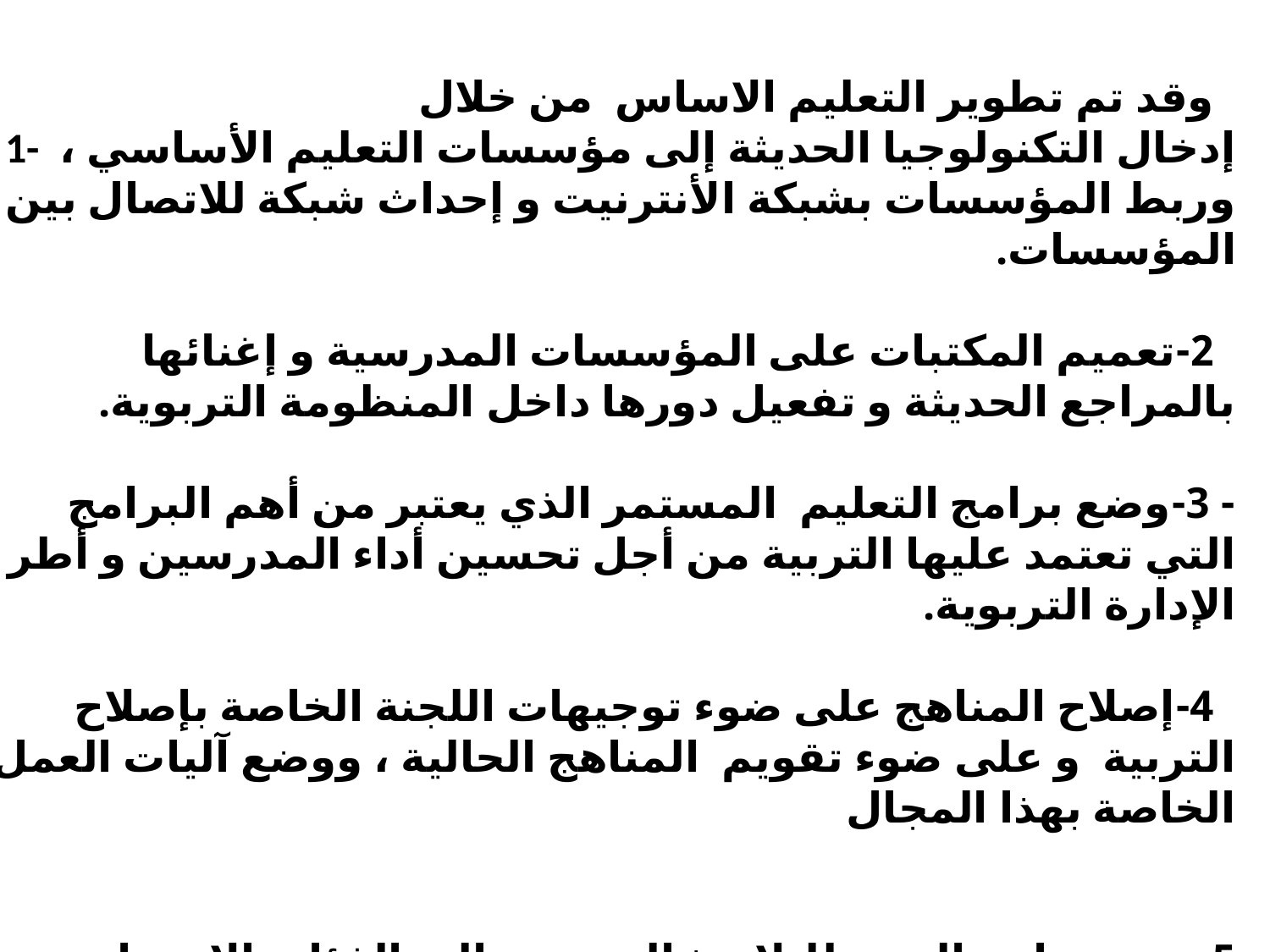

وقد تم تطوير التعليم الاساس  من خلال
1- إدخال التكنولوجيا الحديثة إلى مؤسسات التعليم الأساسي ،  وربط المؤسسات بشبكة الأنترنيت و إحداث شبكة للاتصال بين المؤسسات.
  2-تعميم المكتبات على المؤسسات المدرسية و إغنائها بالمراجع الحديثة و تفعيل دورها داخل المنظومة التربوية.
- 3-وضع برامج التعليم  المستمر الذي يعتبر من أهم البرامج التي تعتمد عليها التربية من أجل تحسين أداء المدرسين و أطر الإدارة التربوية.
  4-إصلاح المناهج على ضوء توجيهات اللجنة الخاصة بإصلاح التربية  و على ضوء تقويم  المناهج الحالية ، ووضع آليات العمل الخاصة بهذا المجال
5-وضع برامج الدعم للتلاميذ المنتمين إلى الفئات الاجتماعية ذات الدخل المحدود، و لتلاميذ الوسط القروي. و يتمثل هذا الدعم في توزيع الأدوات و الكتب المدرسية و توزيع المواد و الوجبات الغذائية